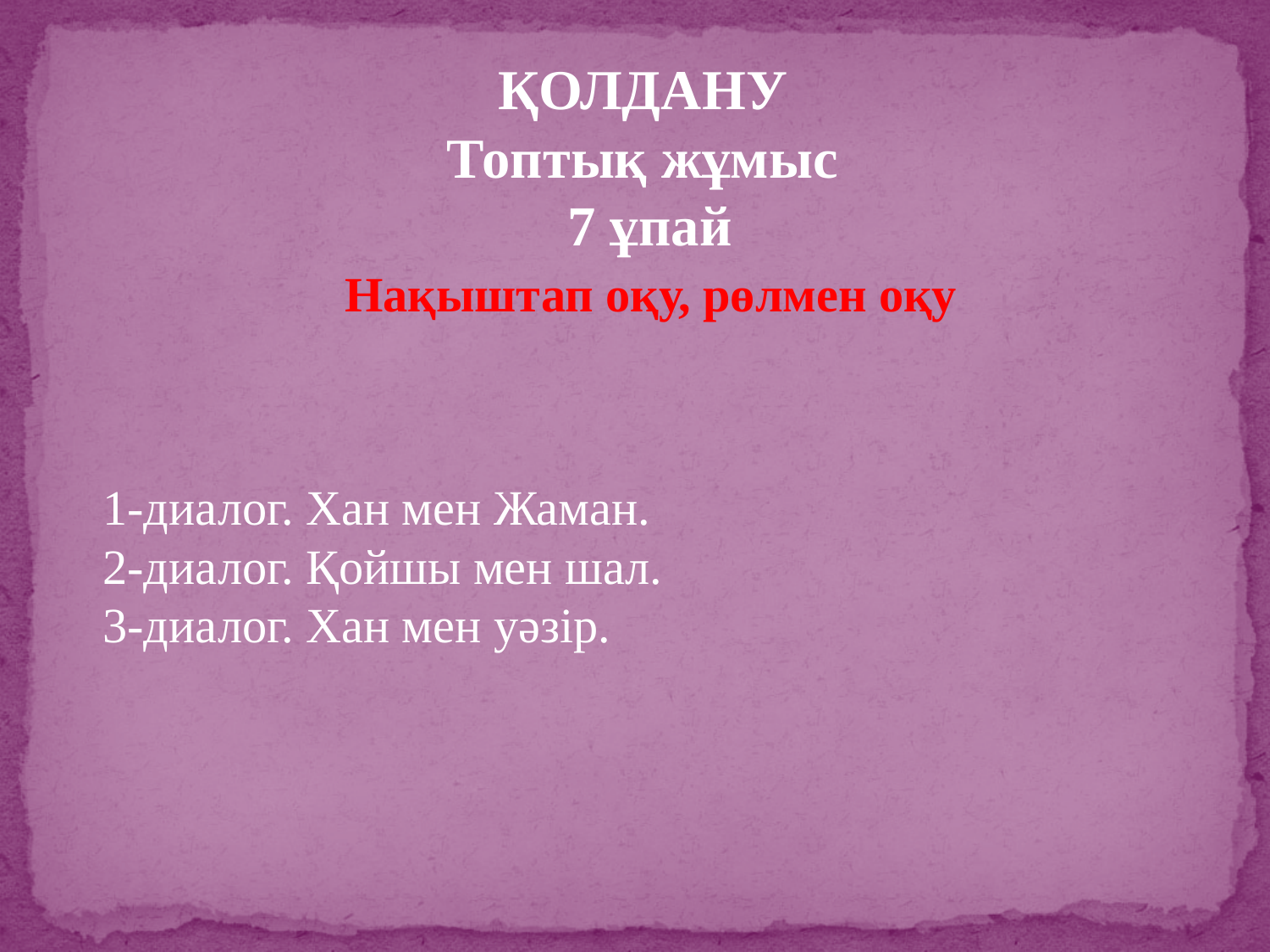

1-диалог. Хан мен Жаман.
       2-диалог. Қойшы мен шал.
       3-диалог. Хан мен уәзір.
ҚОЛДАНУ
Топтық жұмыс
7 ұпай
Нақыштап оқу, рөлмен оқу